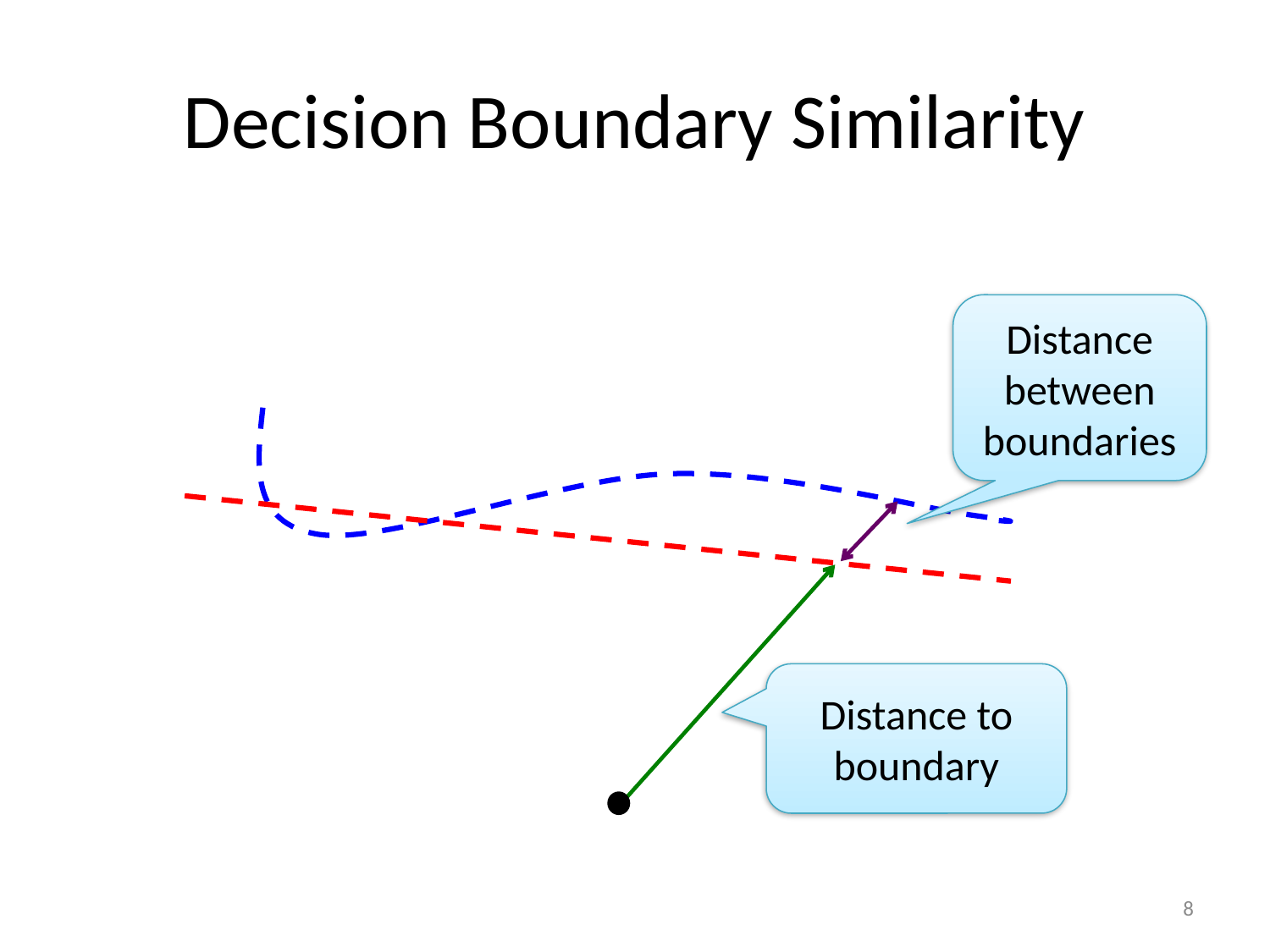

# Decision Boundary Similarity
Distance between boundaries

Distance to boundary

8